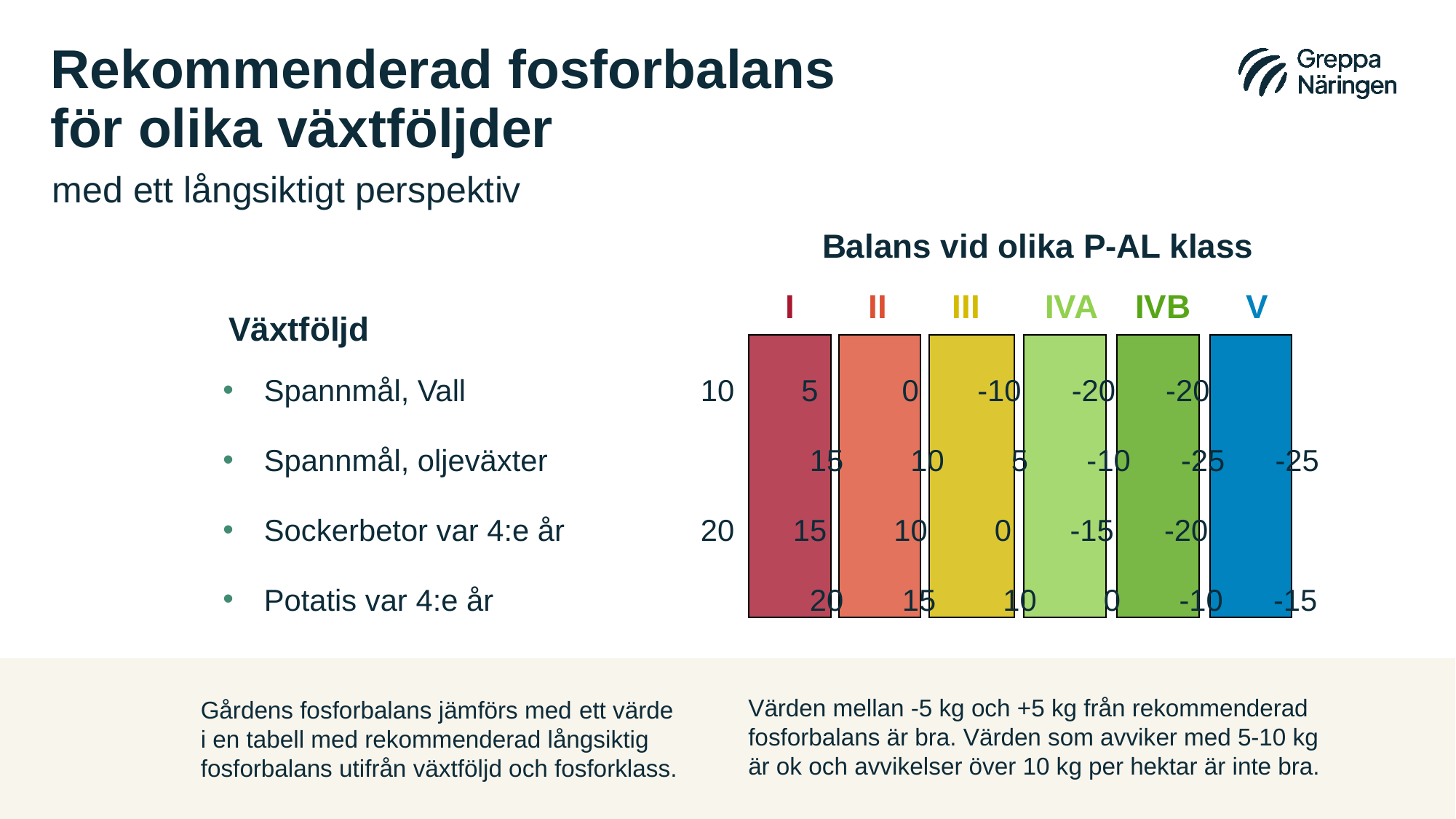

# Rekommenderad fosforbalans för olika växtföljder
med ett långsiktigt perspektiv
 Balans vid olika P-AL klass
I        II       III       IVA    IVB      V
   Växtföljd

Spannmål, Vall			10        5          0       -10      -20      -20
Spannmål, oljeväxter			15        10        5       -10      -25      -25
Sockerbetor var 4:e år		20       15        10        0       -15      -20
Potatis var 4:e år 			20       15        10        0       -10      -15

Värden mellan -5 kg och +5 kg från rekommenderad fosforbalans är bra. Värden som avviker med 5-10 kg är ok och avvikelser över 10 kg per hektar är inte bra.
Gårdens fosforbalans jämförs med ett värde i en tabell med rekommenderad långsiktig fosforbalans utifrån växtföljd och fosforklass.